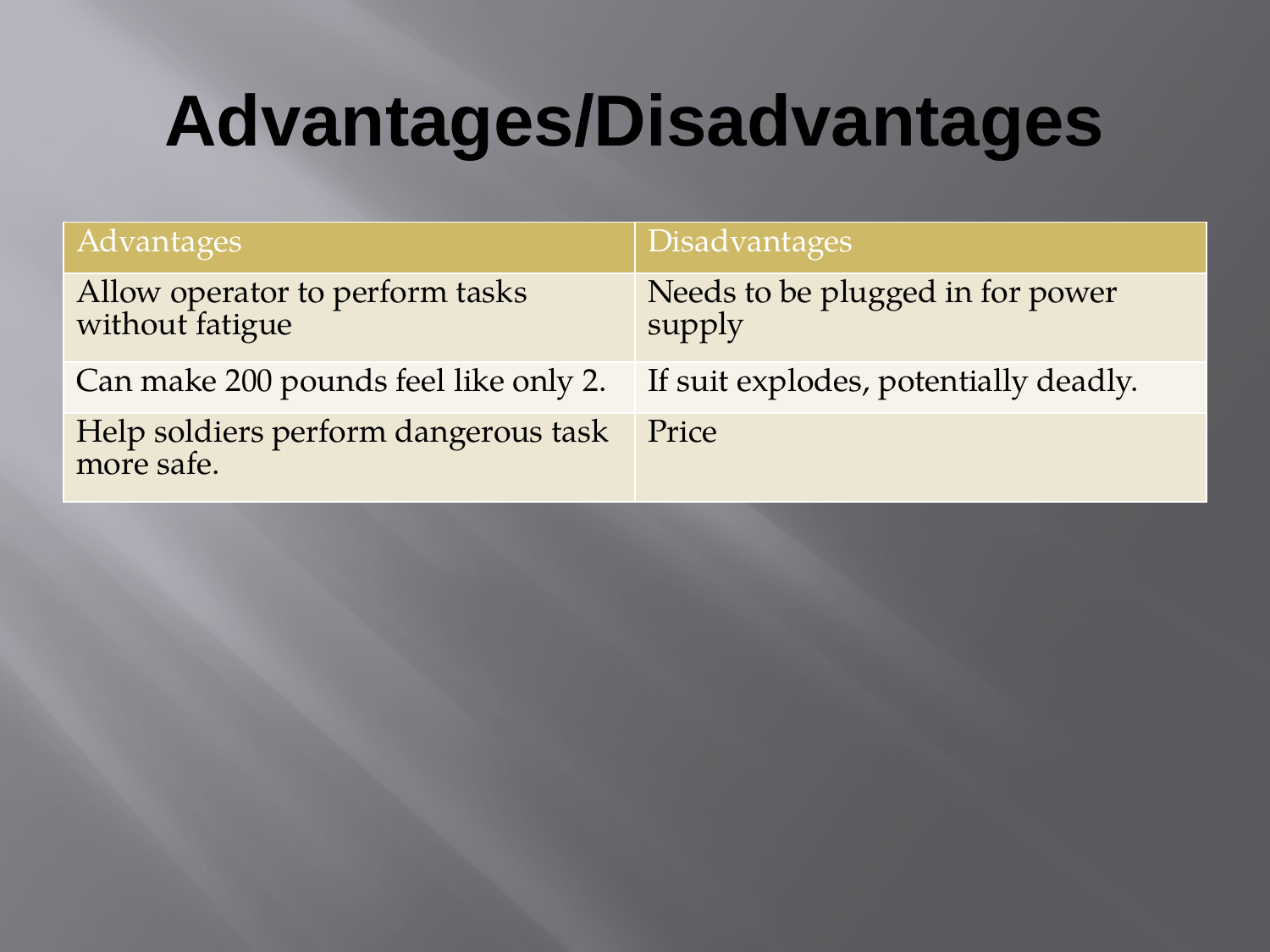

# Advantages/Disadvantages
| Advantages | Disadvantages |
| --- | --- |
| Allow operator to perform tasks without fatigue | Needs to be plugged in for power supply |
| Can make 200 pounds feel like only 2. | If suit explodes, potentially deadly. |
| Help soldiers perform dangerous task more safe. | Price |